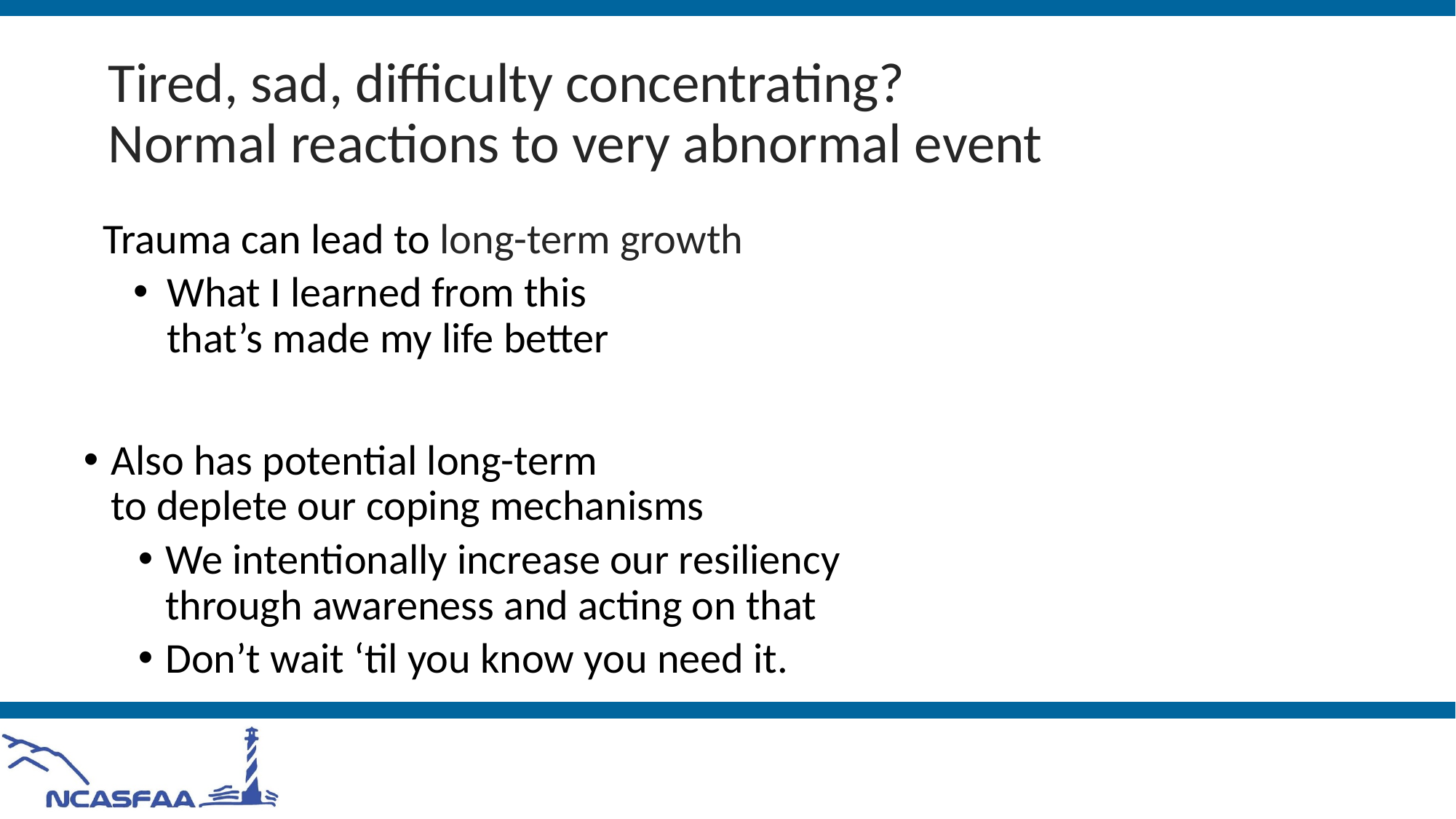

# Tired, sad, difficulty concentrating? Normal reactions to very abnormal event
  Trauma can lead to long-term growth
What I learned from this
that’s made my life better

Also has potential long-term
to deplete our coping mechanisms
We intentionally increase our resiliency
through awareness and acting on that
Don’t wait ‘til you know you need it.